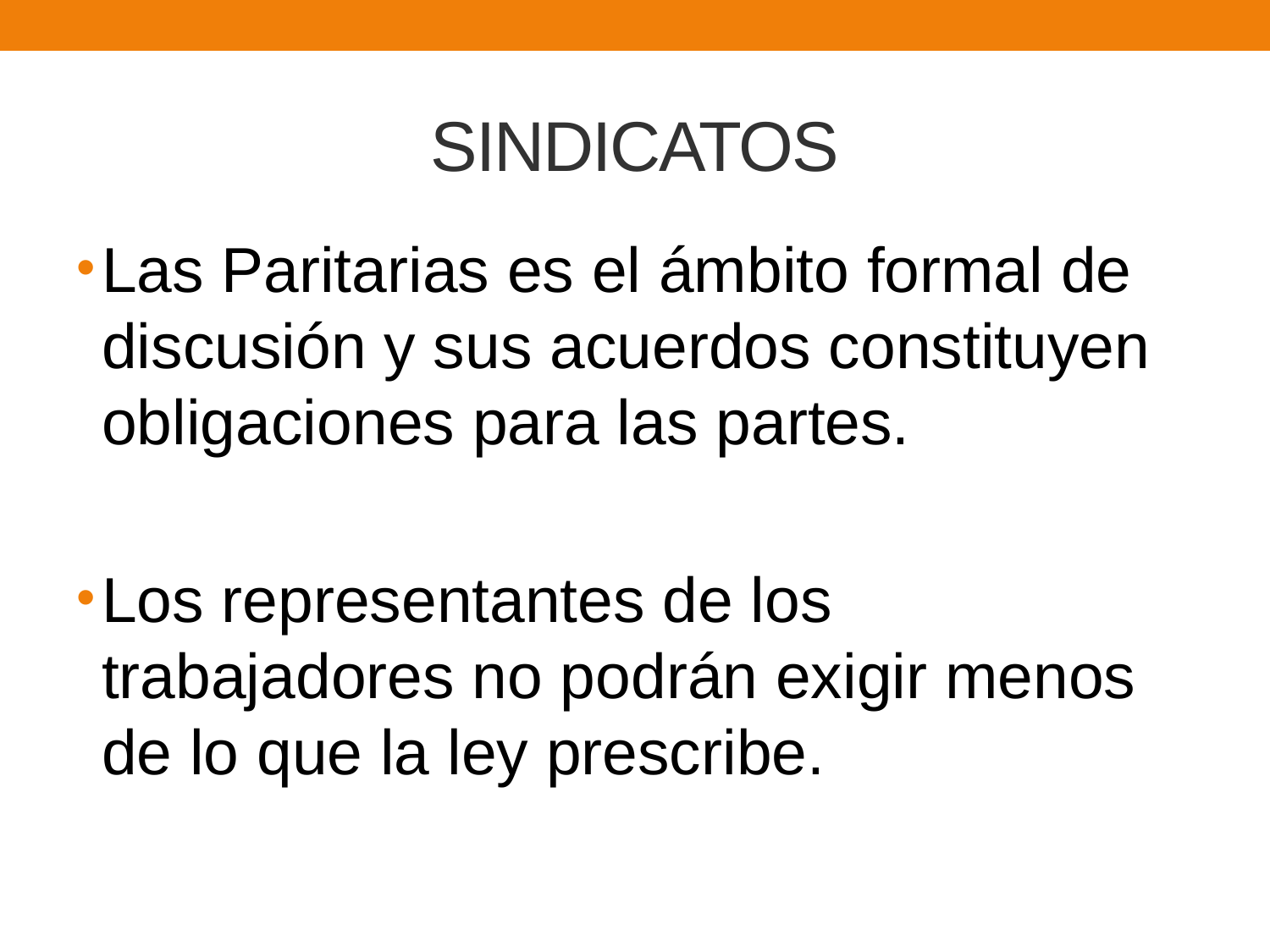

# SINDICATOS
Las Paritarias es el ámbito formal de discusión y sus acuerdos constituyen obligaciones para las partes.

Los representantes de los trabajadores no podrán exigir menos de lo que la ley prescribe.